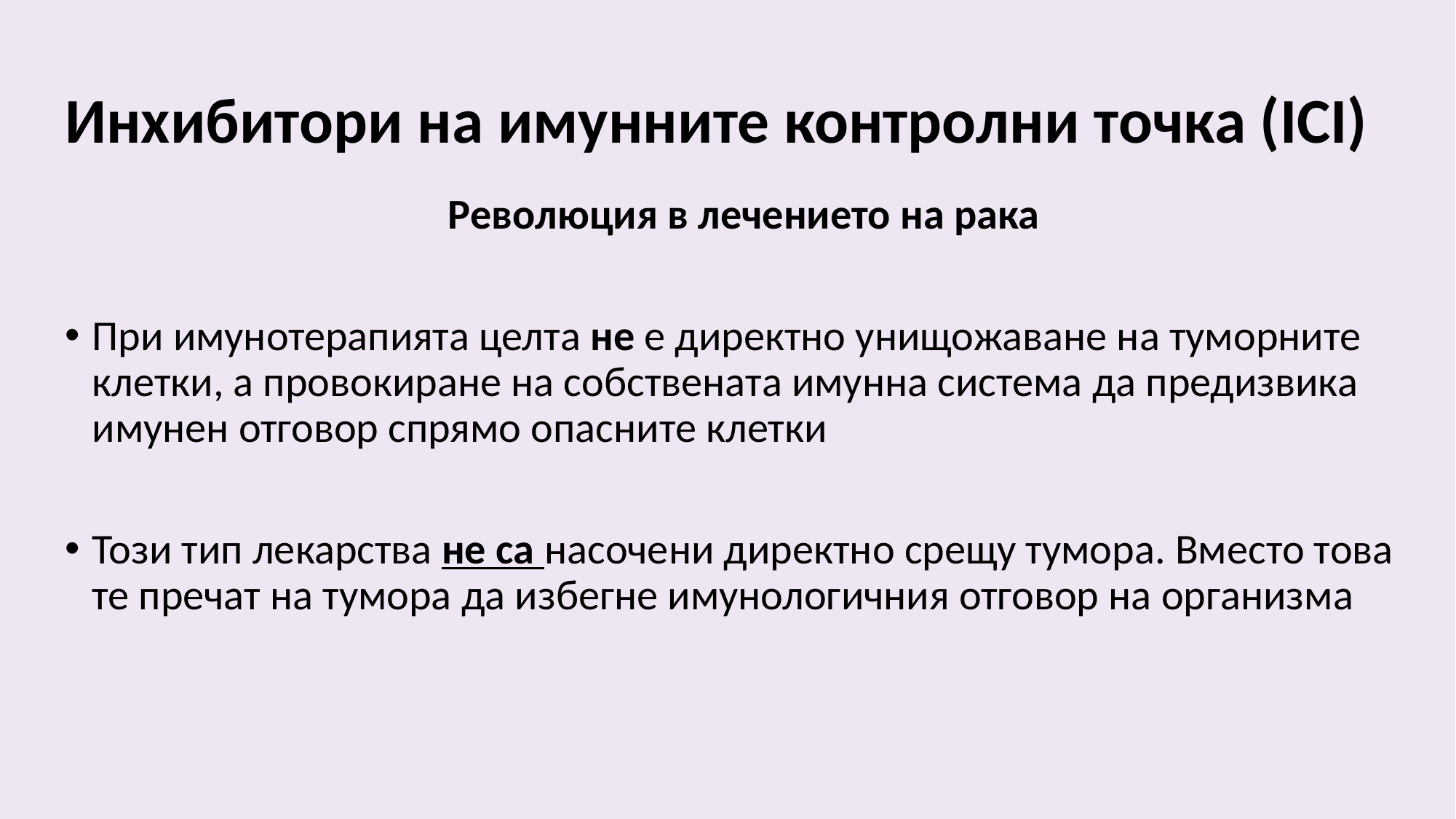

# Инхибитори на имунните контролни точка (ICI)
Революция в лечението на рака

При имунотерапията целта не е директно унищожаване на туморните клетки, а провокиране на собствената имунна система да предизвика имунен отговор спрямо опасните клетки

Този тип лекарства не са насочени директно срещу тумора. Вместо това те пречат на тумора да избегне имунологичния отговор на организма